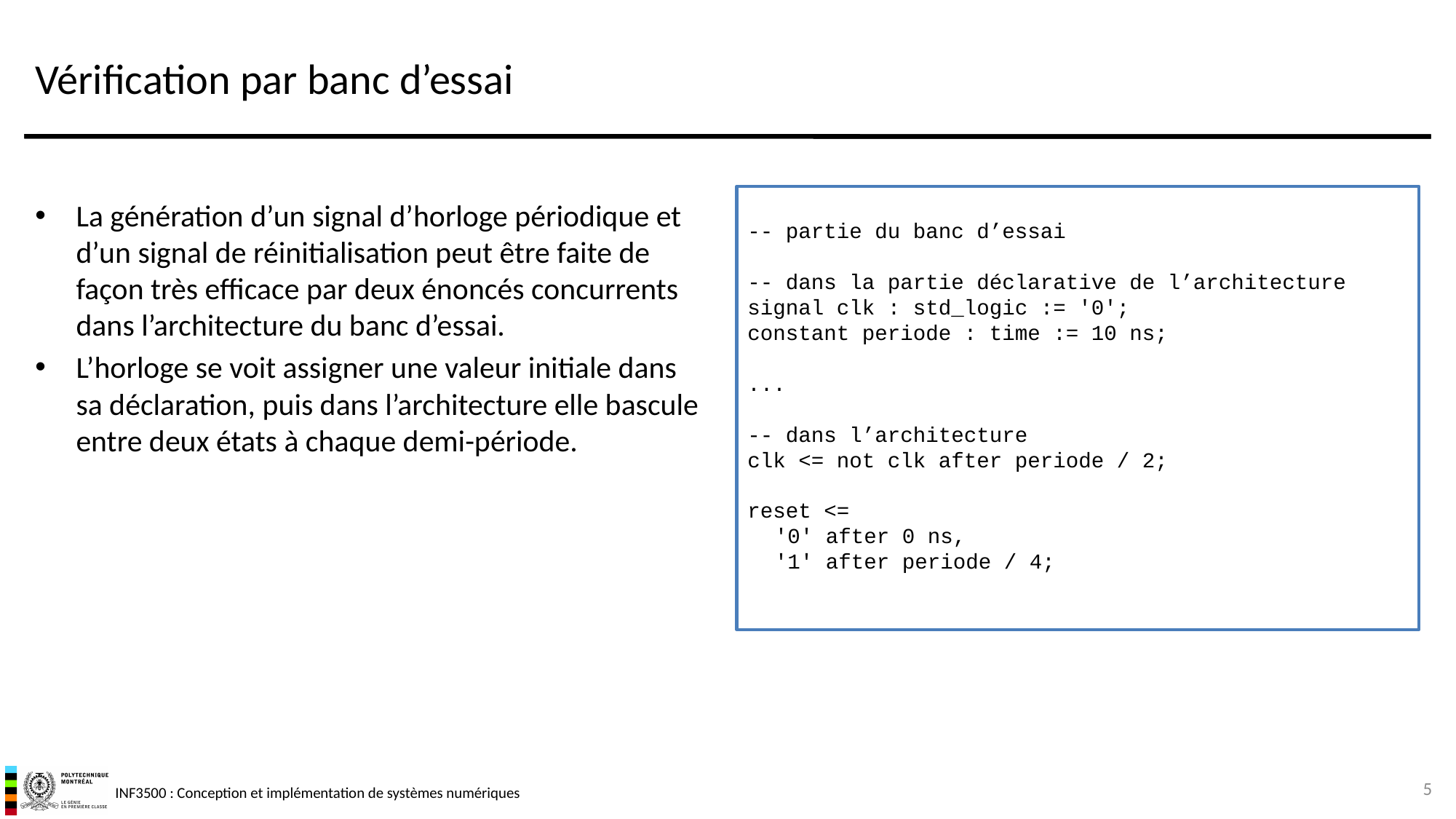

# Vérification par banc d’essai

-- partie du banc d’essai

-- dans la partie déclarative de l’architecture
signal clk : std_logic := '0';
constant periode : time := 10 ns;

...

-- dans l’architecture
clk <= not clk after periode / 2;

reset <=
	'0' after 0 ns,
	'1' after periode / 4;

La génération d’un signal d’horloge périodique et d’un signal de réinitialisation peut être faite de façon très efficace par deux énoncés concurrents dans l’architecture du banc d’essai.
L’horloge se voit assigner une valeur initiale dans sa déclaration, puis dans l’architecture elle bascule entre deux états à chaque demi-période.

5